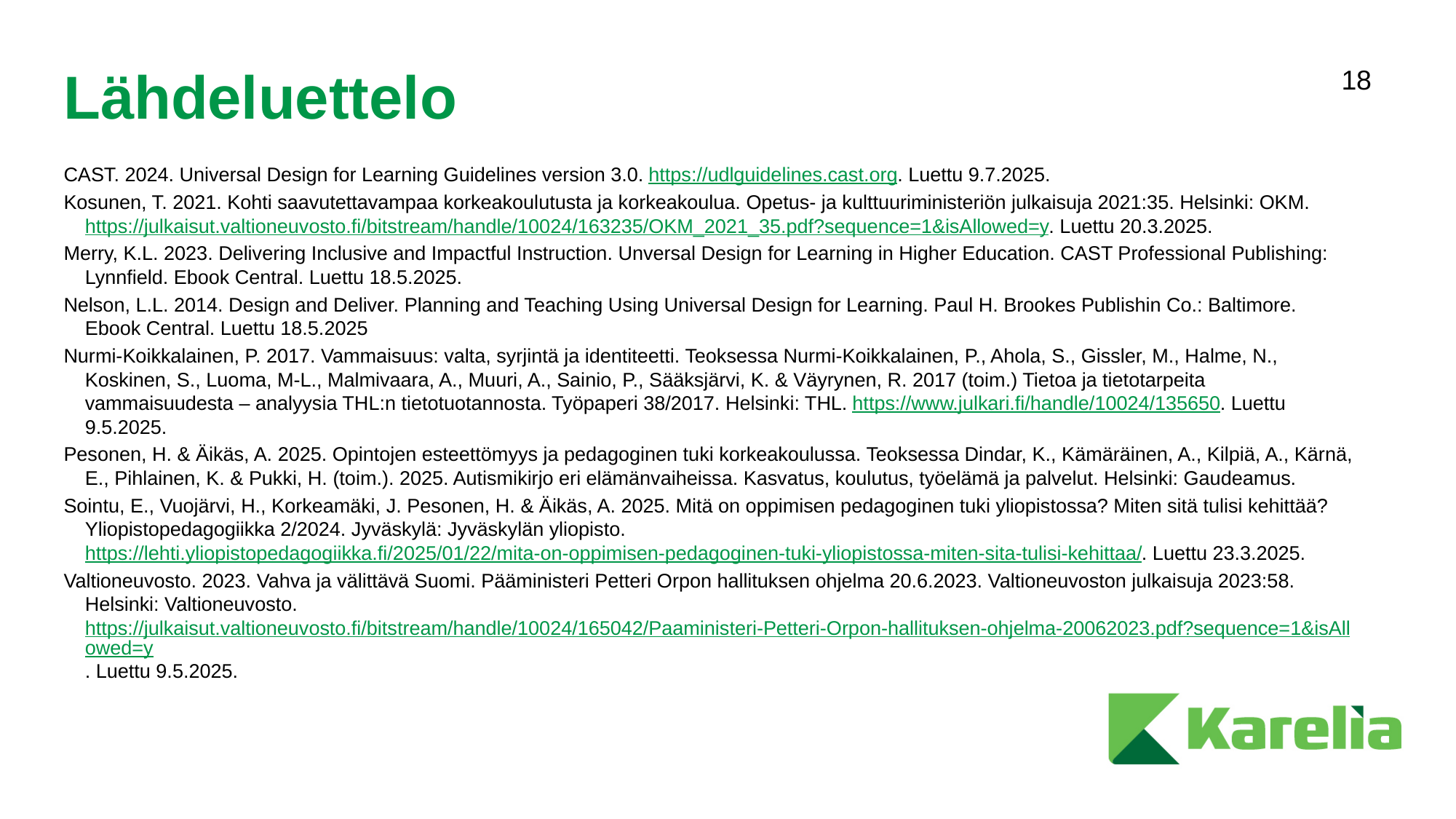

# Lähdeluettelo
CAST. 2024. Universal Design for Learning Guidelines version 3.0. https://udlguidelines.cast.org. Luettu 9.7.2025.
Kosunen, T. 2021. Kohti saavutettavampaa korkeakoulutusta ja korkeakoulua. Opetus- ja kulttuuriministeriön julkaisuja 2021:35. Helsinki: OKM. https://julkaisut.valtioneuvosto.fi/bitstream/handle/10024/163235/OKM_2021_35.pdf?sequence=1&isAllowed=y. Luettu 20.3.2025.
Merry, K.L. 2023. Delivering Inclusive and Impactful Instruction. Unversal Design for Learning in Higher Education. CAST Professional Publishing: Lynnfield. Ebook Central. Luettu 18.5.2025.
Nelson, L.L. 2014. Design and Deliver. Planning and Teaching Using Universal Design for Learning. Paul H. Brookes Publishin Co.: Baltimore. Ebook Central. Luettu 18.5.2025
Nurmi-Koikkalainen, P. 2017. Vammaisuus: valta, syrjintä ja identiteetti. Teoksessa Nurmi-Koikkalainen, P., Ahola, S., Gissler, M., Halme, N., Koskinen, S., Luoma, M-L., Malmivaara, A., Muuri, A., Sainio, P., Sääksjärvi, K. & Väyrynen, R. 2017 (toim.) Tietoa ja tietotarpeita vammaisuudesta – analyysia THL:n tietotuotannosta. Työpaperi 38/2017. Helsinki: THL. https://www.julkari.fi/handle/10024/135650. Luettu 9.5.2025.
Pesonen, H. & Äikäs, A. 2025. Opintojen esteettömyys ja pedagoginen tuki korkeakoulussa. Teoksessa Dindar, K., Kämäräinen, A., Kilpiä, A., Kärnä, E., Pihlainen, K. & Pukki, H. (toim.). 2025. Autismikirjo eri elämänvaiheissa. Kasvatus, koulutus, työelämä ja palvelut. Helsinki: Gaudeamus.
Sointu, E., Vuojärvi, H., Korkeamäki, J. Pesonen, H. & Äikäs, A. 2025. Mitä on oppimisen pedagoginen tuki yliopistossa? Miten sitä tulisi kehittää? Yliopistopedagogiikka 2/2024. Jyväskylä: Jyväskylän yliopisto. https://lehti.yliopistopedagogiikka.fi/2025/01/22/mita-on-oppimisen-pedagoginen-tuki-yliopistossa-miten-sita-tulisi-kehittaa/. Luettu 23.3.2025.
Valtioneuvosto. 2023. Vahva ja välittävä Suomi. Pääministeri Petteri Orpon hallituksen ohjelma 20.6.2023. Valtioneuvoston julkaisuja 2023:58. Helsinki: Valtioneuvosto. https://julkaisut.valtioneuvosto.fi/bitstream/handle/10024/165042/Paaministeri-Petteri-Orpon-hallituksen-ohjelma-20062023.pdf?sequence=1&isAllowed=y. Luettu 9.5.2025.